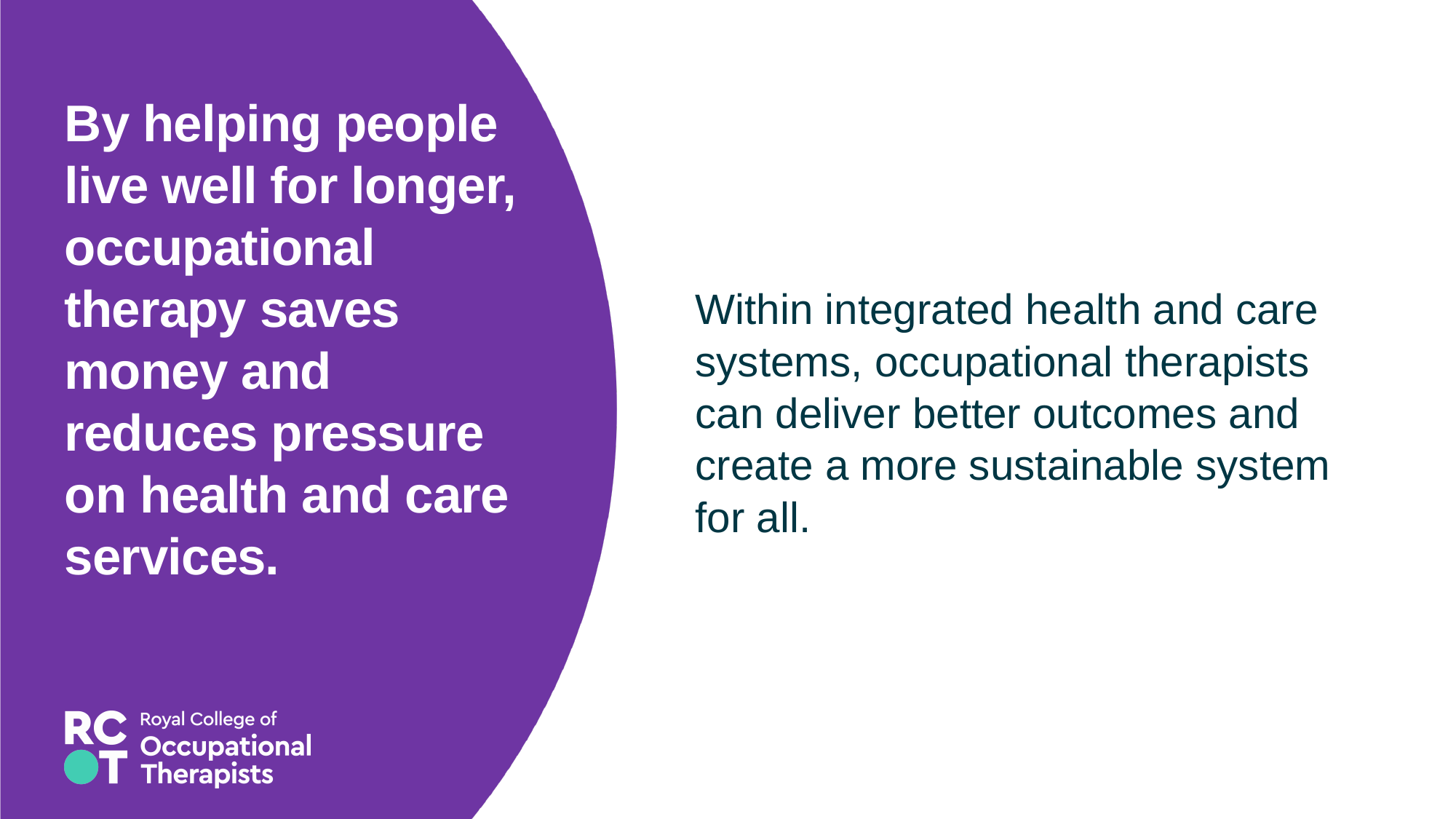

# By helping people live well for longer, occupational therapy saves money and reduces pressure on health and care services.
Within integrated health and care systems, occupational therapists can deliver better outcomes and create a more sustainable system for all.